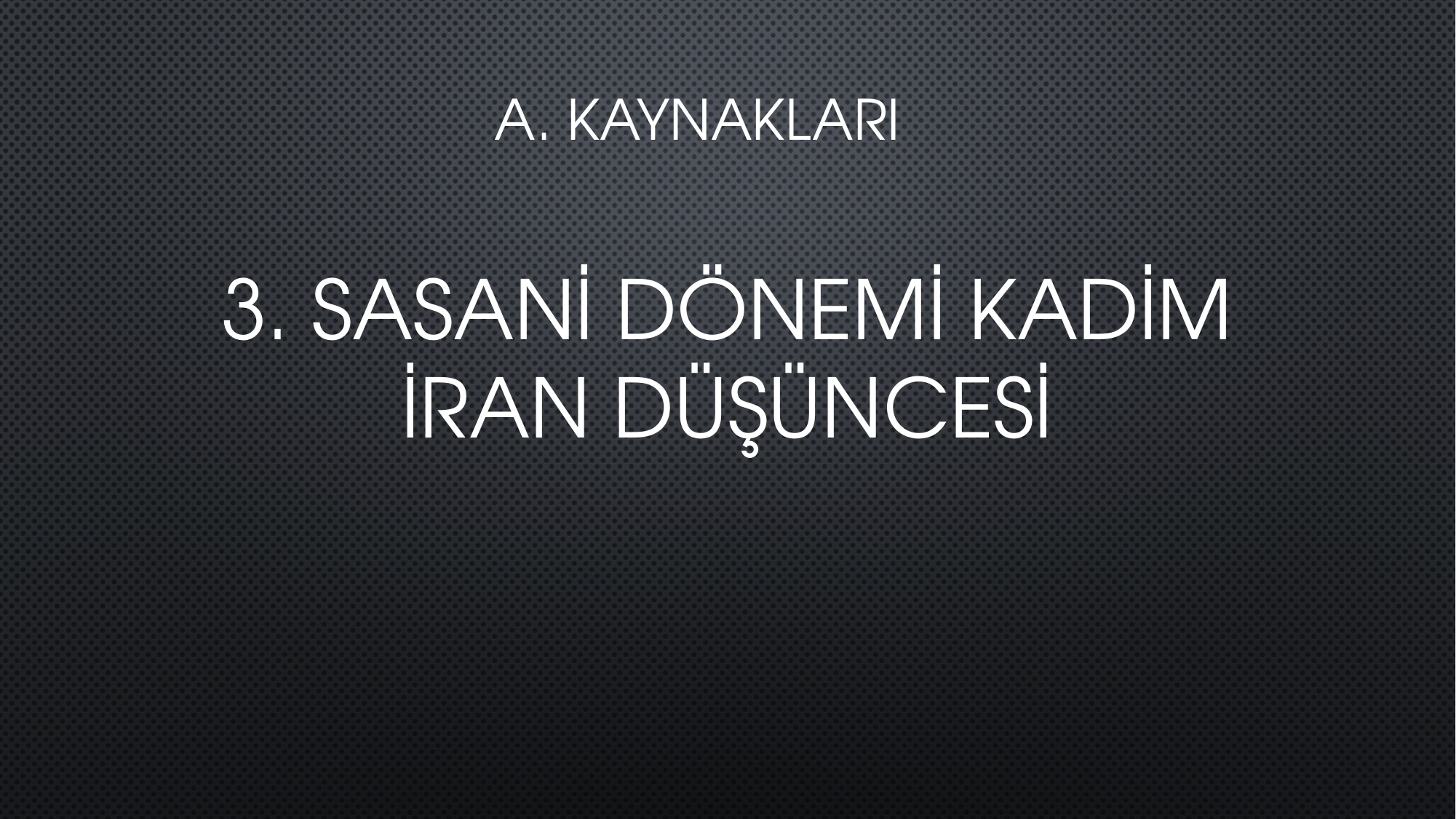

# A. KAYNAKLARI

3. SASANİ DÖNEMİ KADİM İRAN DÜŞÜNCESİ